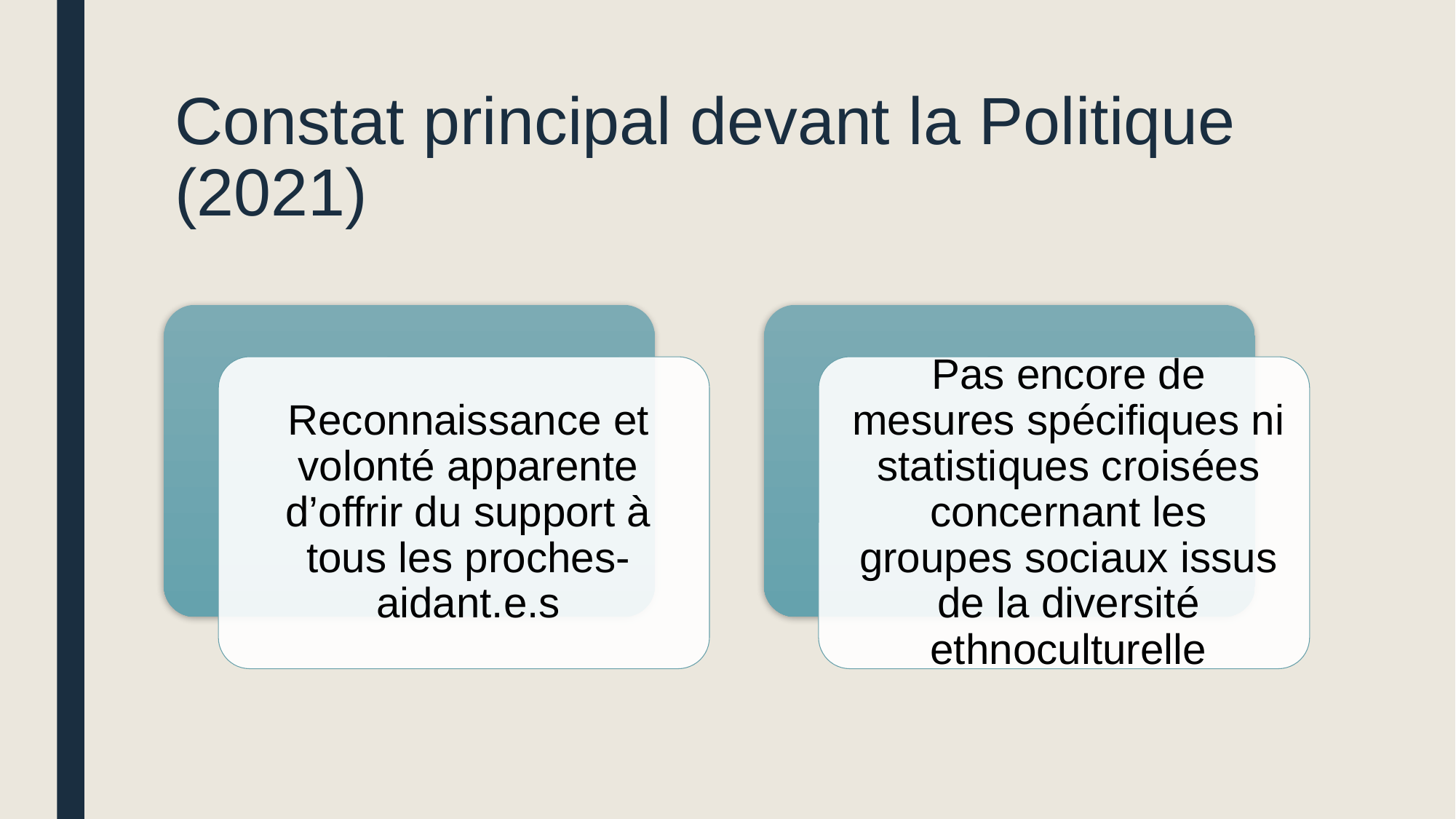

# Constat principal devant la Politique (2021)
Reconnaissance et volonté apparente d’offrir du support à tous les proches-aidant.e.s
Pas encore de mesures spécifiques ni statistiques croisées concernant les groupes sociaux issus de la diversité ethnoculturelle